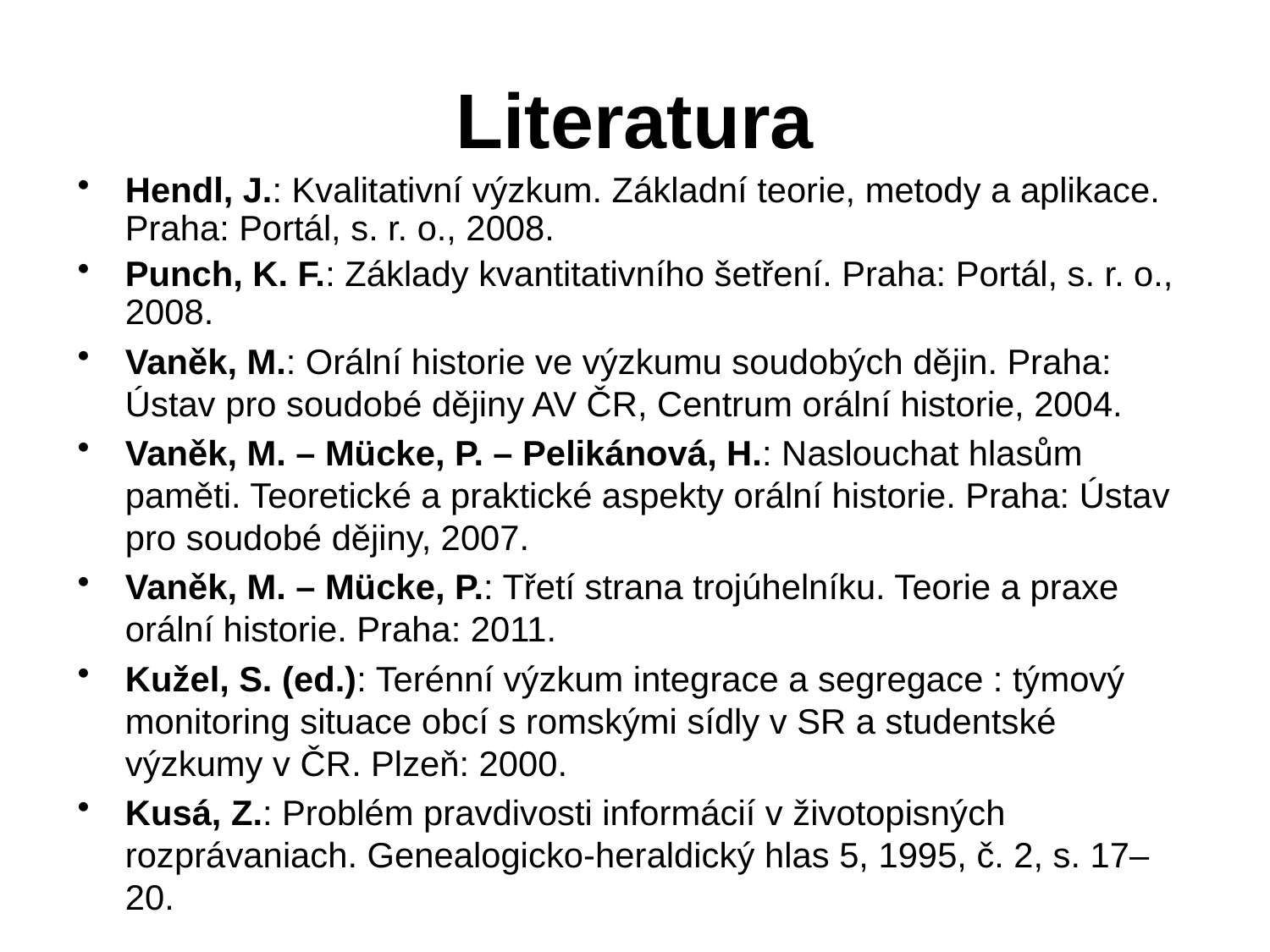

# Literatura
Hendl, J.: Kvalitativní výzkum. Základní teorie, metody a aplikace. Praha: Portál, s. r. o., 2008.
Punch, K. F.: Základy kvantitativního šetření. Praha: Portál, s. r. o., 2008.
Vaněk, M.: Orální historie ve výzkumu soudobých dějin. Praha: Ústav pro soudobé dějiny AV ČR, Centrum orální historie, 2004.
Vaněk, M. – Mücke, P. – Pelikánová, H.: Naslouchat hlasům paměti. Teoretické a praktické aspekty orální historie. Praha: Ústav pro soudobé dějiny, 2007.
Vaněk, M. – Mücke, P.: Třetí strana trojúhelníku. Teorie a praxe orální historie. Praha: 2011.
Kužel, S. (ed.): Terénní výzkum integrace a segregace : týmový monitoring situace obcí s romskými sídly v SR a studentské výzkumy v ČR. Plzeň: 2000.
Kusá, Z.: Problém pravdivosti informácií v životopisných rozprávaniach. Genealogicko-heraldický hlas 5, 1995, č. 2, s. 17–20.